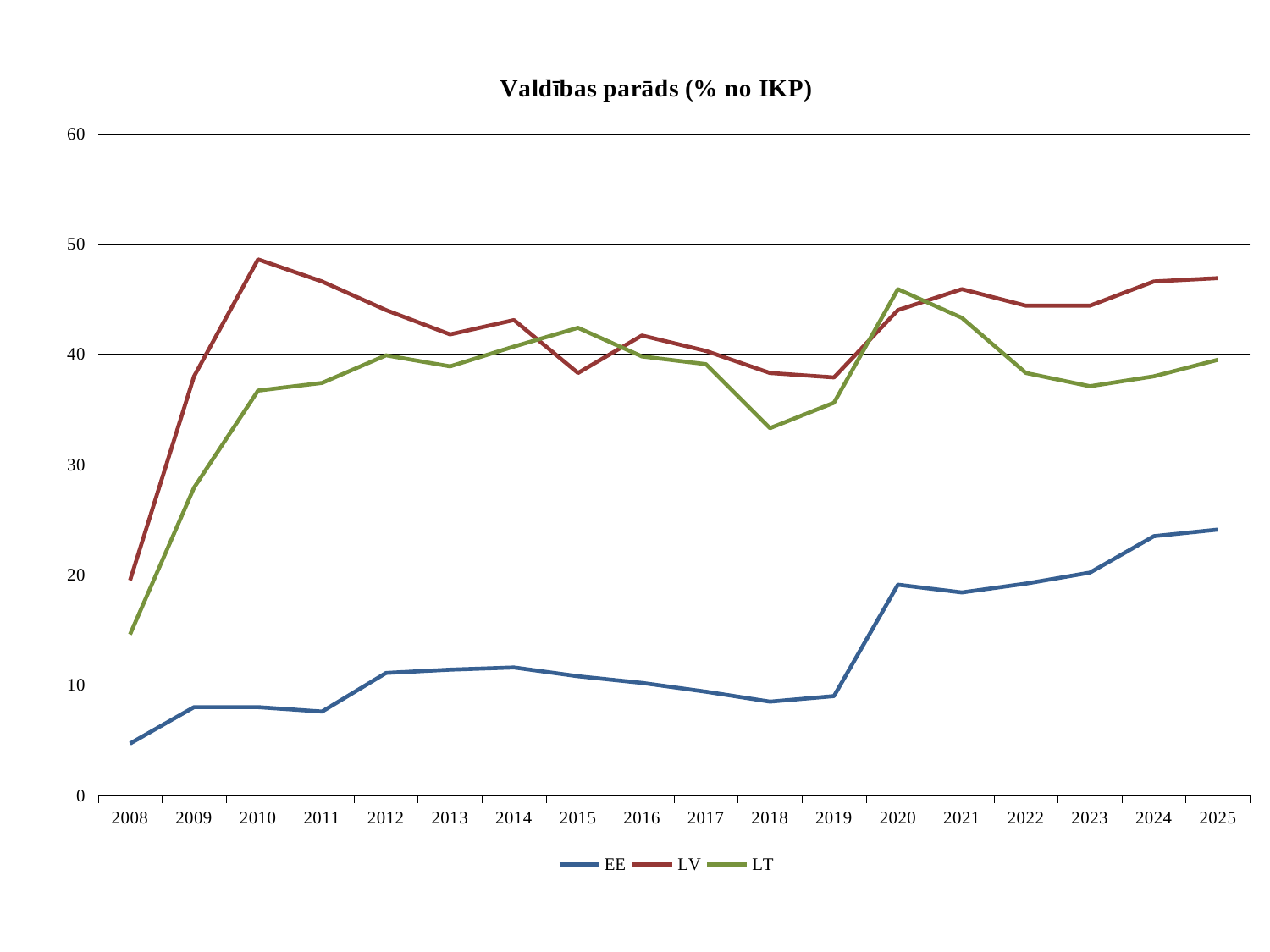

### Chart: Valdības parāds (% no IKP)

| Category |  |  |  |
|---|---|---|---|
| 2008 | 4.7 | 19.5 | 14.6 |
| 2009 | 8.0 | 38.0 | 27.9 |
| 2010 | 8.0 | 48.6 | 36.7 |
| 2011 | 7.6 | 46.6 | 37.4 |
| 2012 | 11.1 | 44.0 | 39.9 |
| 2013 | 11.4 | 41.8 | 38.9 |
| 2014 | 11.6 | 43.1 | 40.7 |
| 2015 | 10.8 | 38.3 | 42.4 |
| 2016 | 10.2 | 41.7 | 39.8 |
| 2017 | 9.4 | 40.3 | 39.1 |
| 2018 | 8.5 | 38.3 | 33.3 |
| 2019 | 9.0 | 37.9 | 35.6 |
| 2020 | 19.1 | 44.0 | 45.9 |
| 2021 | 18.4 | 45.9 | 43.3 |
| 2022 | 19.2 | 44.4 | 38.3 |
| 2023 | 20.2 | 44.4 | 37.1 |
| 2024 | 23.5 | 46.6 | 38.0 |
| 2025 | 24.1 | 46.9 | 39.5 |